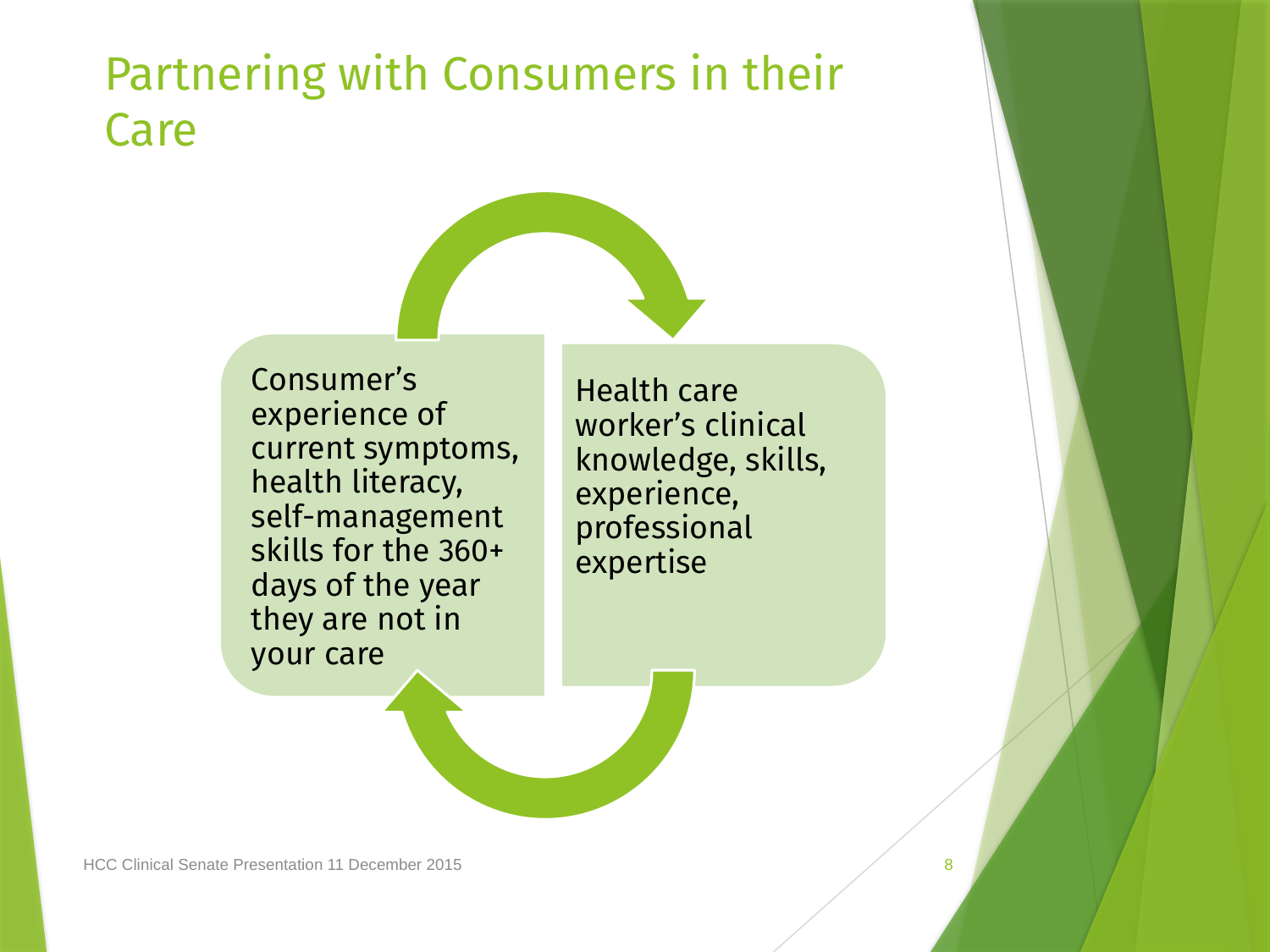

# Partnering with Consumers in their Care
Consumer’s experience of  current symptoms, health literacy, self-management skills for the 360+ days of the year they are not in your care
Health care worker’s clinical knowledge, skills, experience, professional expertise

HCC Clinical Senate Presentation 11 December 2015
8